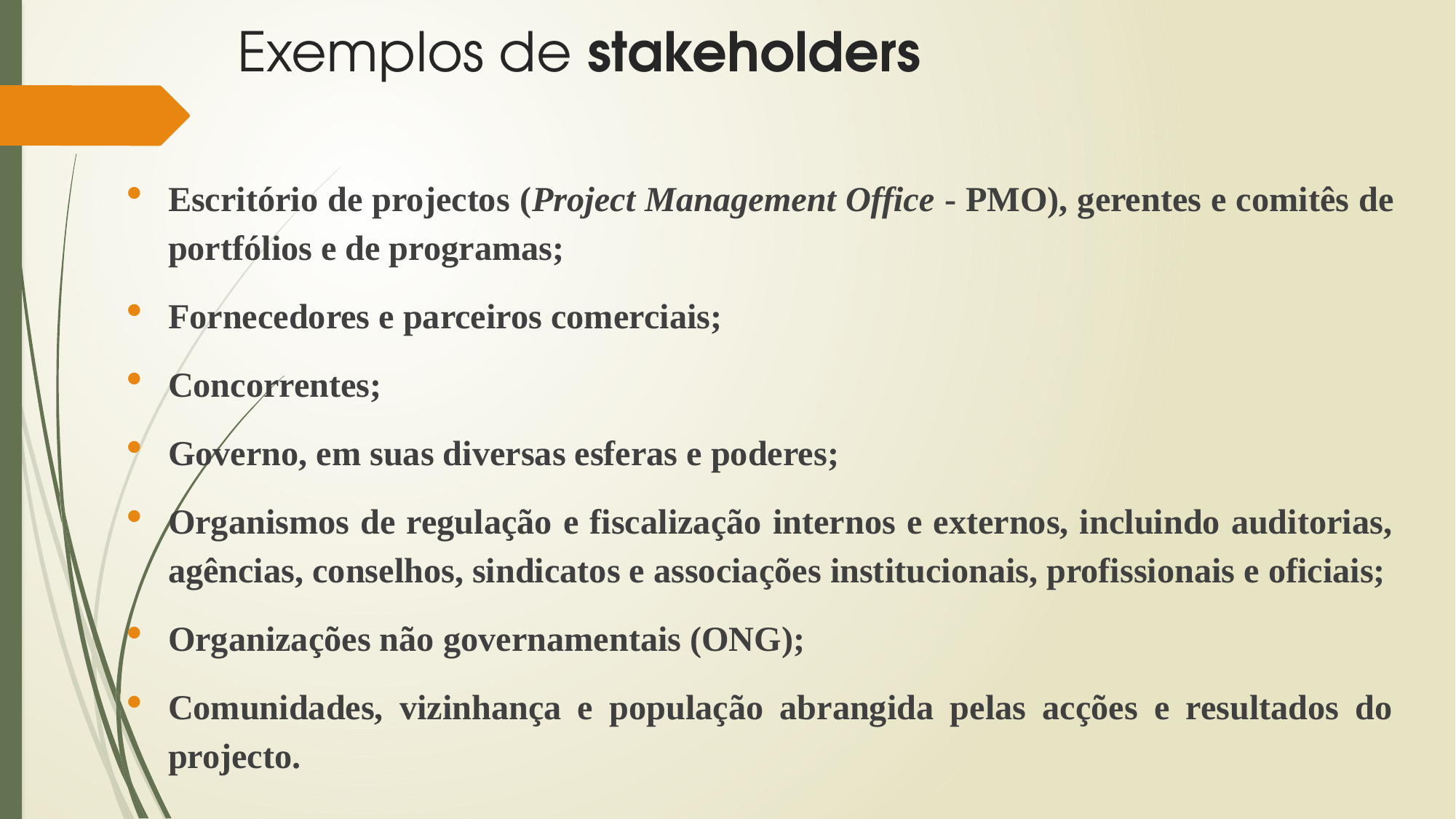

# Exemplos de stakeholders
Escritório de projectos (Project Management Office - PMO), gerentes e comitês de portfólios e de programas;
Fornecedores e parceiros comerciais;
Concorrentes;
Governo, em suas diversas esferas e poderes;
Organismos de regulação e fiscalização internos e externos, incluindo auditorias, agências, conselhos, sindicatos e associações institucionais, profissionais e oficiais;
Organizações não governamentais (ONG);
Comunidades, vizinhança e população abrangida pelas acções e resultados do projecto.